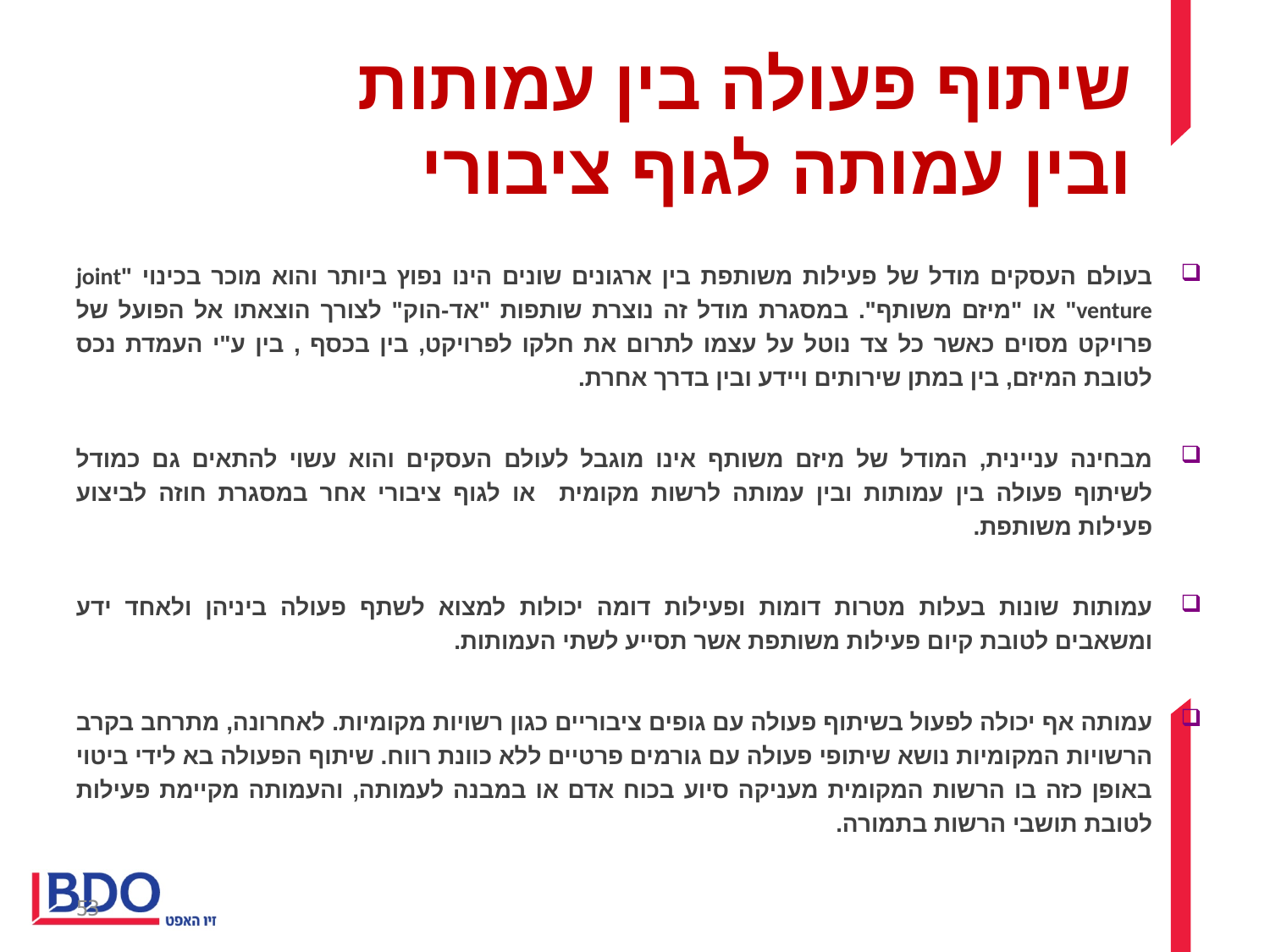

# שיתוף פעולה בין עמותות ובין עמותה לגוף ציבורי

בעולם העסקים מודל של פעילות משותפת בין ארגונים שונים הינו נפוץ ביותר והוא מוכר בכינוי "joint venture" או "מיזם משותף". במסגרת מודל זה נוצרת שותפות "אד-הוק" לצורך הוצאתו אל הפועל של פרויקט מסוים כאשר כל צד נוטל על עצמו לתרום את חלקו לפרויקט, בין בכסף , בין ע"י העמדת נכס לטובת המיזם, בין במתן שירותים ויידע ובין בדרך אחרת.

מבחינה עניינית, המודל של מיזם משותף אינו מוגבל לעולם העסקים והוא עשוי להתאים גם כמודל לשיתוף פעולה בין עמותות ובין עמותה לרשות מקומית  או לגוף ציבורי אחר במסגרת חוזה לביצוע פעילות משותפת.

עמותות שונות בעלות מטרות דומות ופעילות דומה יכולות למצוא לשתף פעולה ביניהן ולאחד ידע ומשאבים לטובת קיום פעילות משותפת אשר תסייע לשתי העמותות.

עמותה אף יכולה לפעול בשיתוף פעולה עם גופים ציבוריים כגון רשויות מקומיות. לאחרונה, מתרחב בקרב הרשויות המקומיות נושא שיתופי פעולה עם גורמים פרטיים ללא כוונת רווח. שיתוף הפעולה בא לידי ביטוי באופן כזה בו הרשות המקומית מעניקה סיוע בכוח אדם או במבנה לעמותה, והעמותה מקיימת פעילות לטובת תושבי הרשות בתמורה.

53